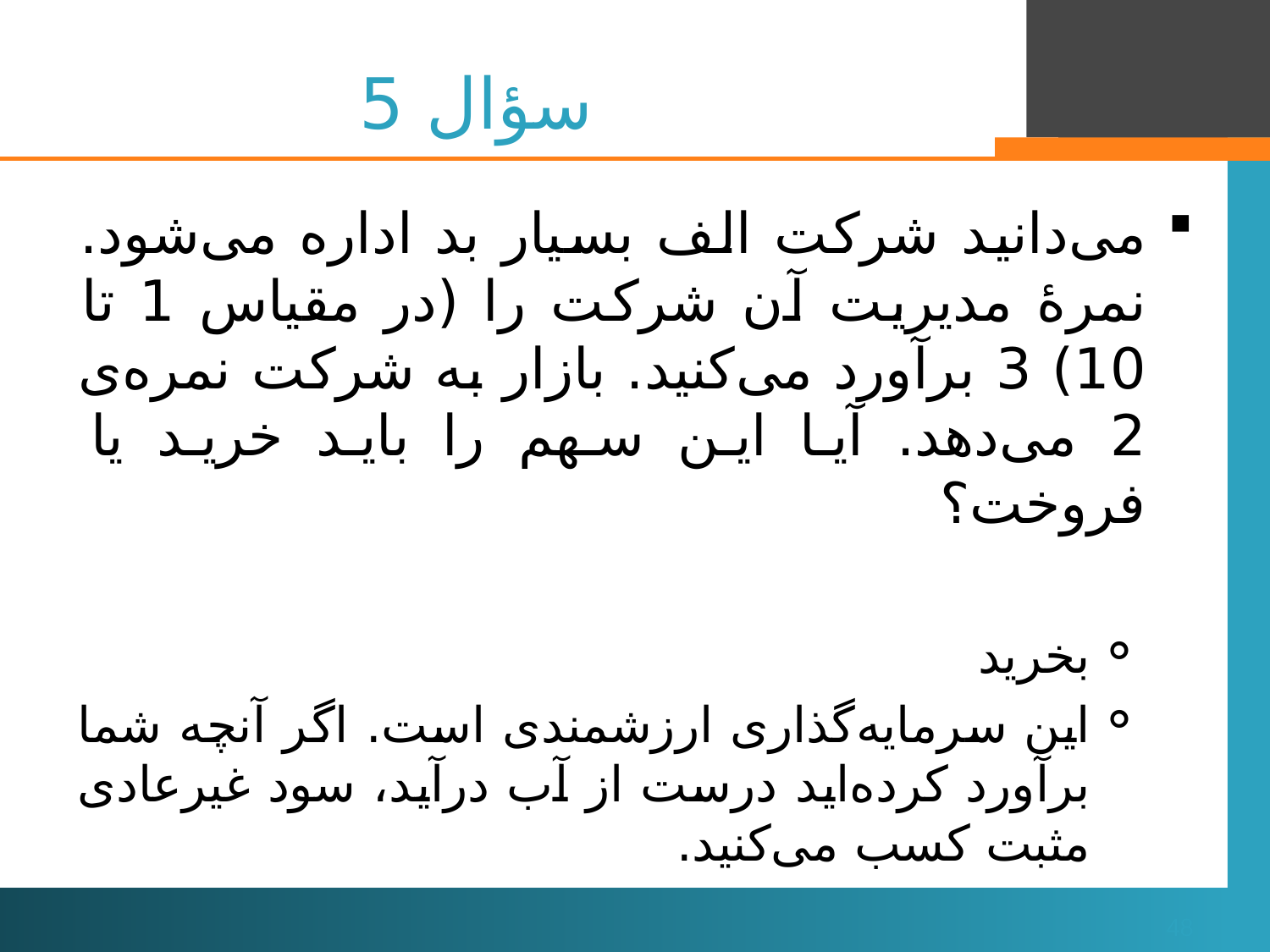

# سؤال 5
می‌دانید شرکت الف بسیار بد اداره می‌شود. نمرۀ مدیریت آن شرکت را (در مقیاس 1 تا 10) 3 برآورد می‌کنید. بازار به شرکت نمره‌ی 2 می‌دهد. آیا این سهم را باید خرید یا فروخت؟

بخرید
این سرمایه‌گذاری ارزشمندی است. اگر آنچه شما برآورد کرده‌اید درست از آب درآید، سود غیرعادی مثبت کسب می‌کنید.
48